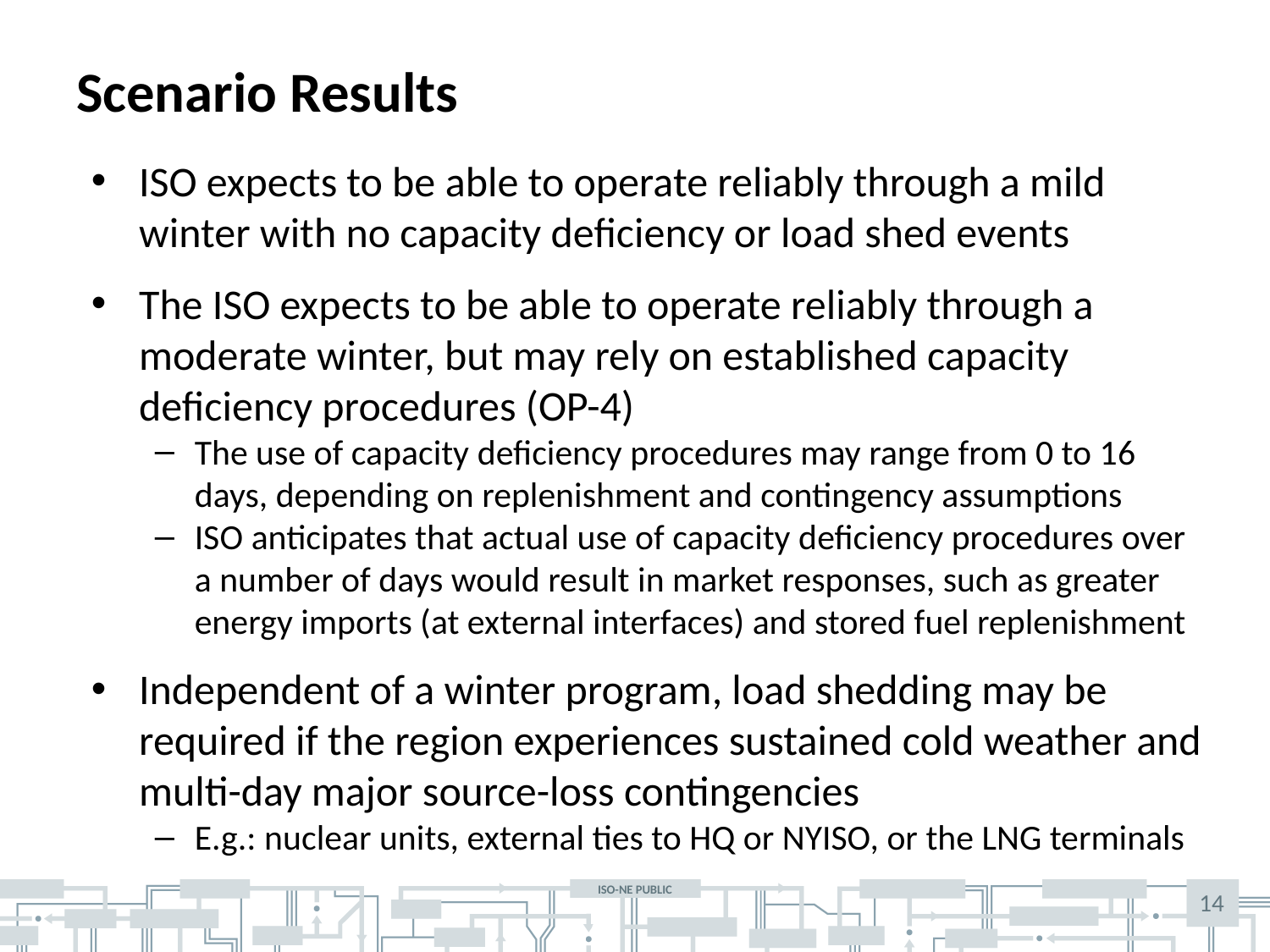

# Scenario Results
ISO expects to be able to operate reliably through a mild winter with no capacity deficiency or load shed events
The ISO expects to be able to operate reliably through a moderate winter, but may rely on established capacity deficiency procedures (OP-4)
The use of capacity deficiency procedures may range from 0 to 16 days, depending on replenishment and contingency assumptions
ISO anticipates that actual use of capacity deficiency procedures over a number of days would result in market responses, such as greater energy imports (at external interfaces) and stored fuel replenishment
Independent of a winter program, load shedding may be required if the region experiences sustained cold weather and multi-day major source-loss contingencies
E.g.: nuclear units, external ties to HQ or NYISO, or the LNG terminals

14